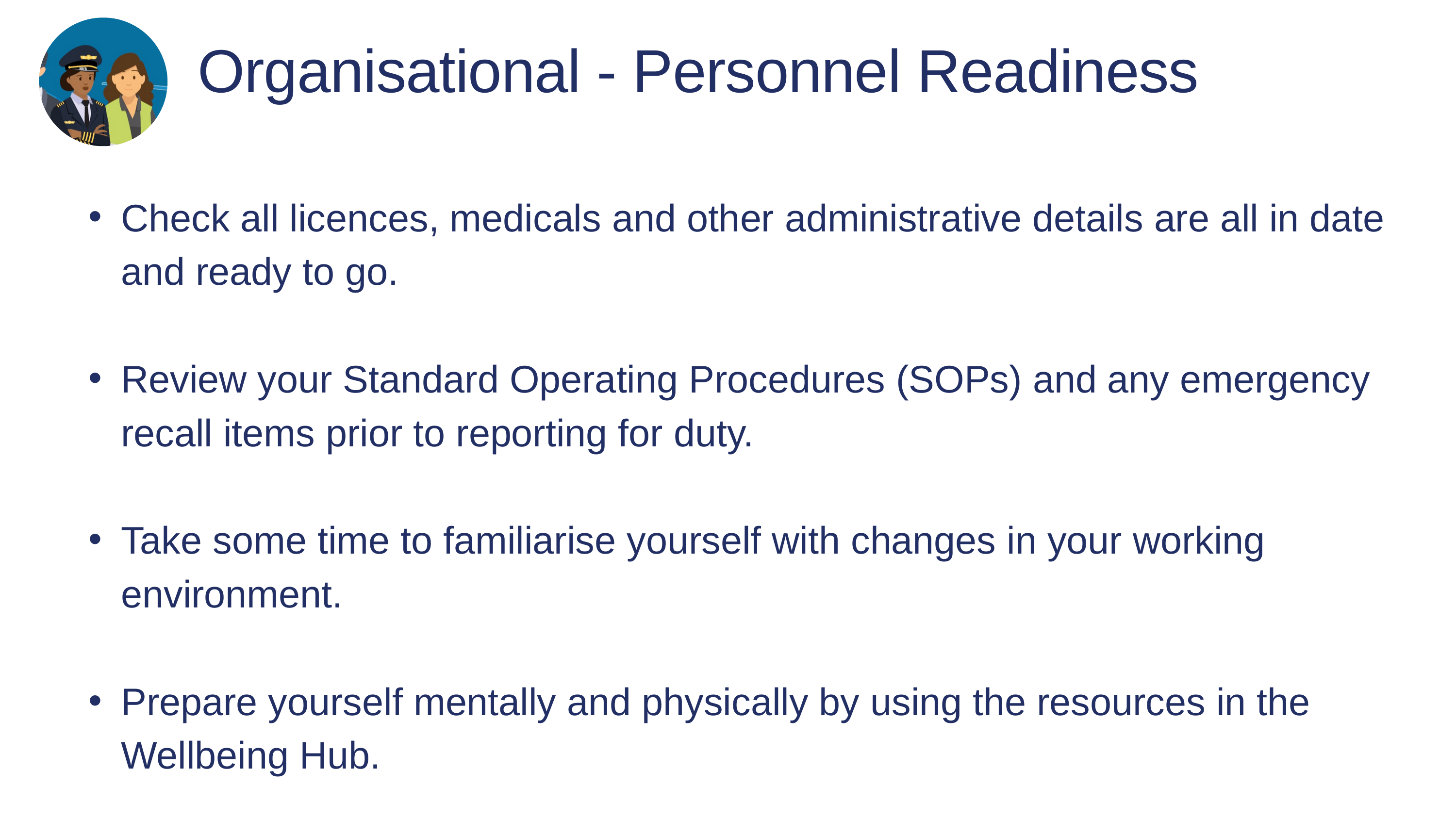

Organisational - Personnel Readiness
Check all licences, medicals and other administrative details are all in date and ready to go.

Review your Standard Operating Procedures (SOPs) and any emergency recall items prior to reporting for duty.

Take some time to familiarise yourself with changes in your working environment.

Prepare yourself mentally and physically by using the resources in the Wellbeing Hub.